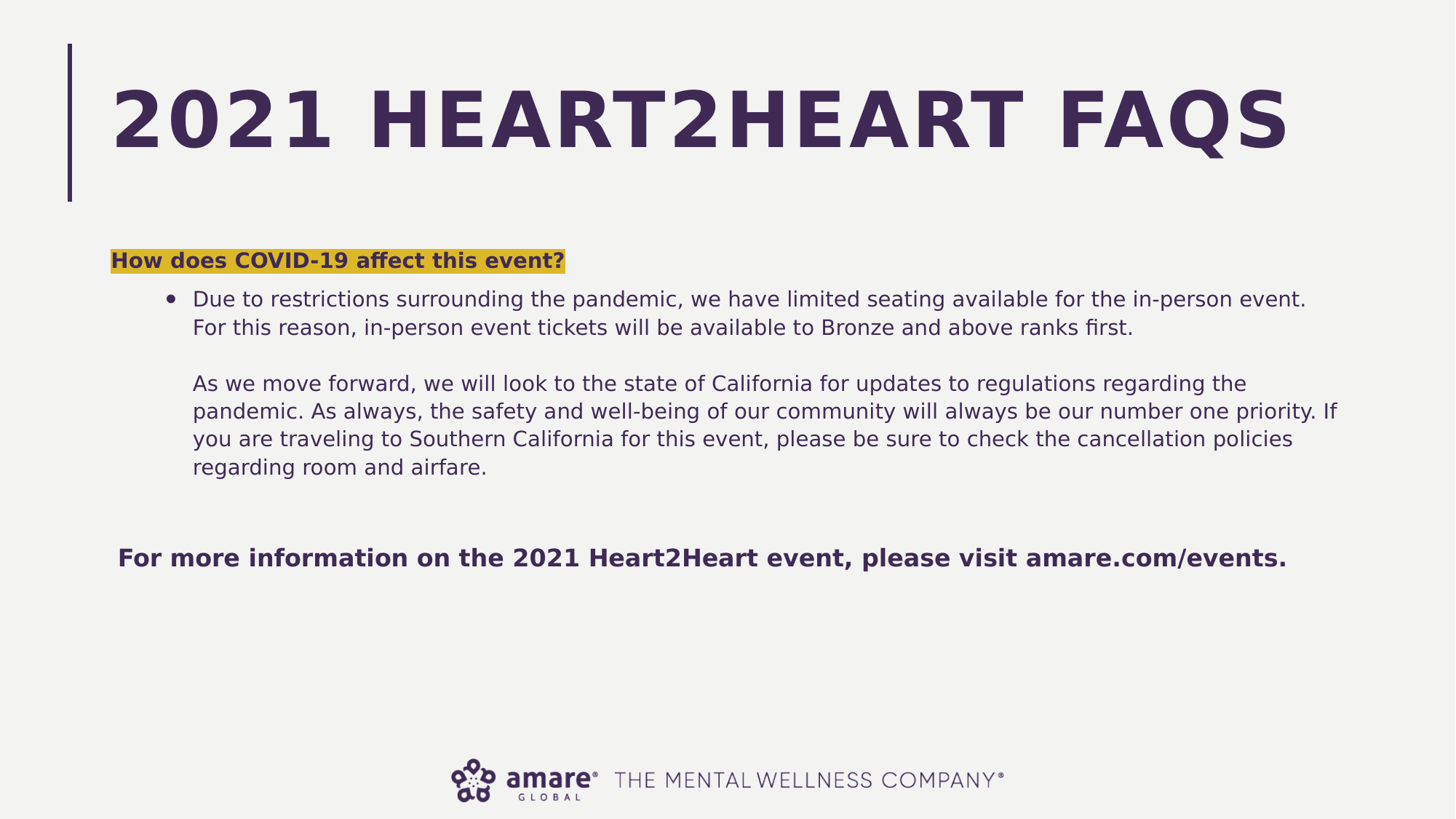

# 2021 Heart2Heart FAQs
How does COVID-19 affect this event?
Due to restrictions surrounding the pandemic, we have limited seating available for the in-person event. For this reason, in-person event tickets will be available to Bronze and above ranks first. 
As we move forward, we will look to the state of California for updates to regulations regarding the pandemic. As always, the safety and well-being of our community will always be our number one priority. If you are traveling to Southern California for this event, please be sure to check the cancellation policies regarding room and airfare.

For more information on the 2021 Heart2Heart event, please visit amare.com/events.